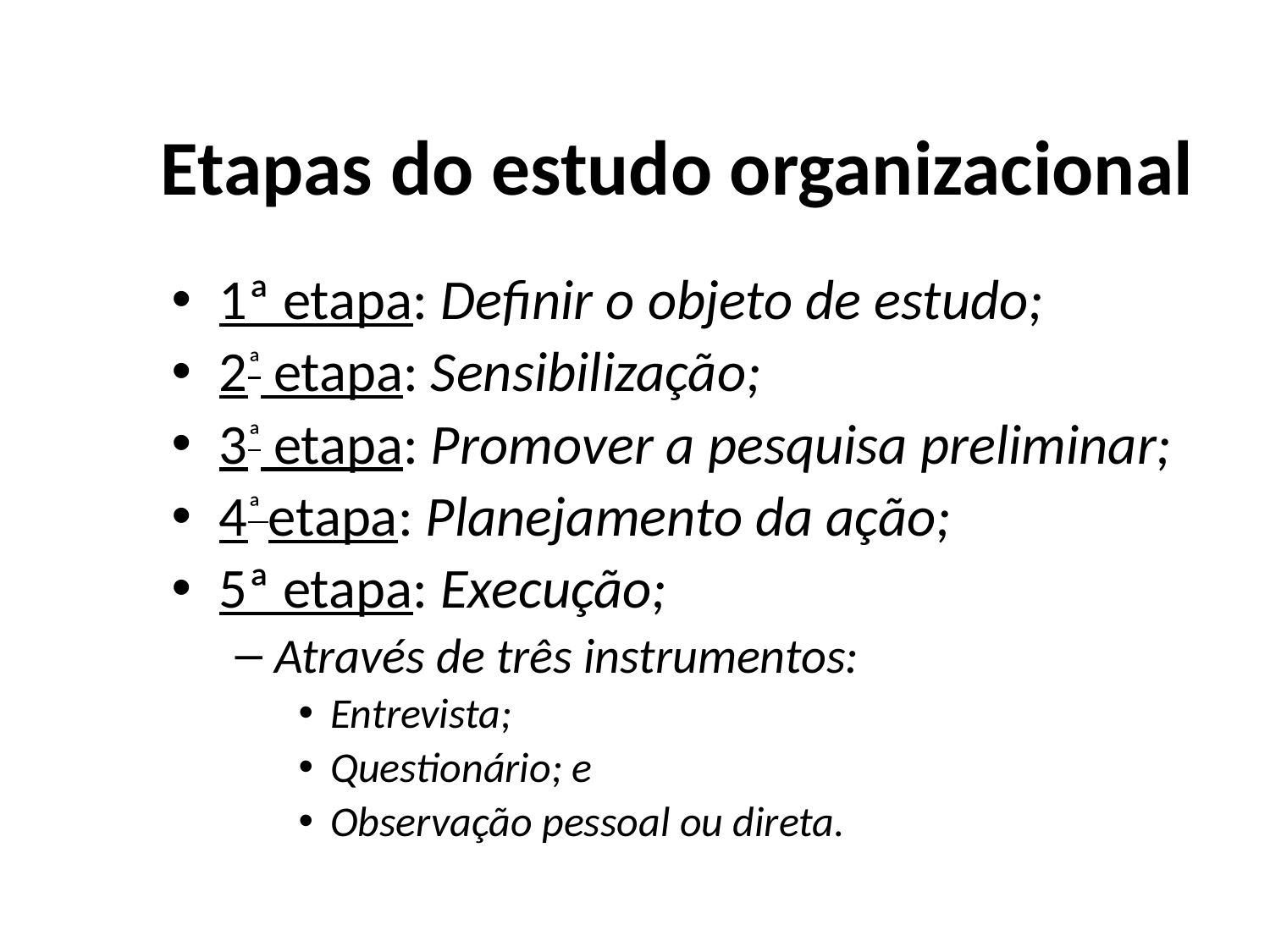

# Etapas do estudo organizacional
1ª etapa: Definir o objeto de estudo;
2ª etapa: Sensibilização;
3ª etapa: Promover a pesquisa preliminar;
4ª etapa: Planejamento da ação;
5ª etapa: Execução;
Através de três instrumentos:
Entrevista;
Questionário; e
Observação pessoal ou direta.